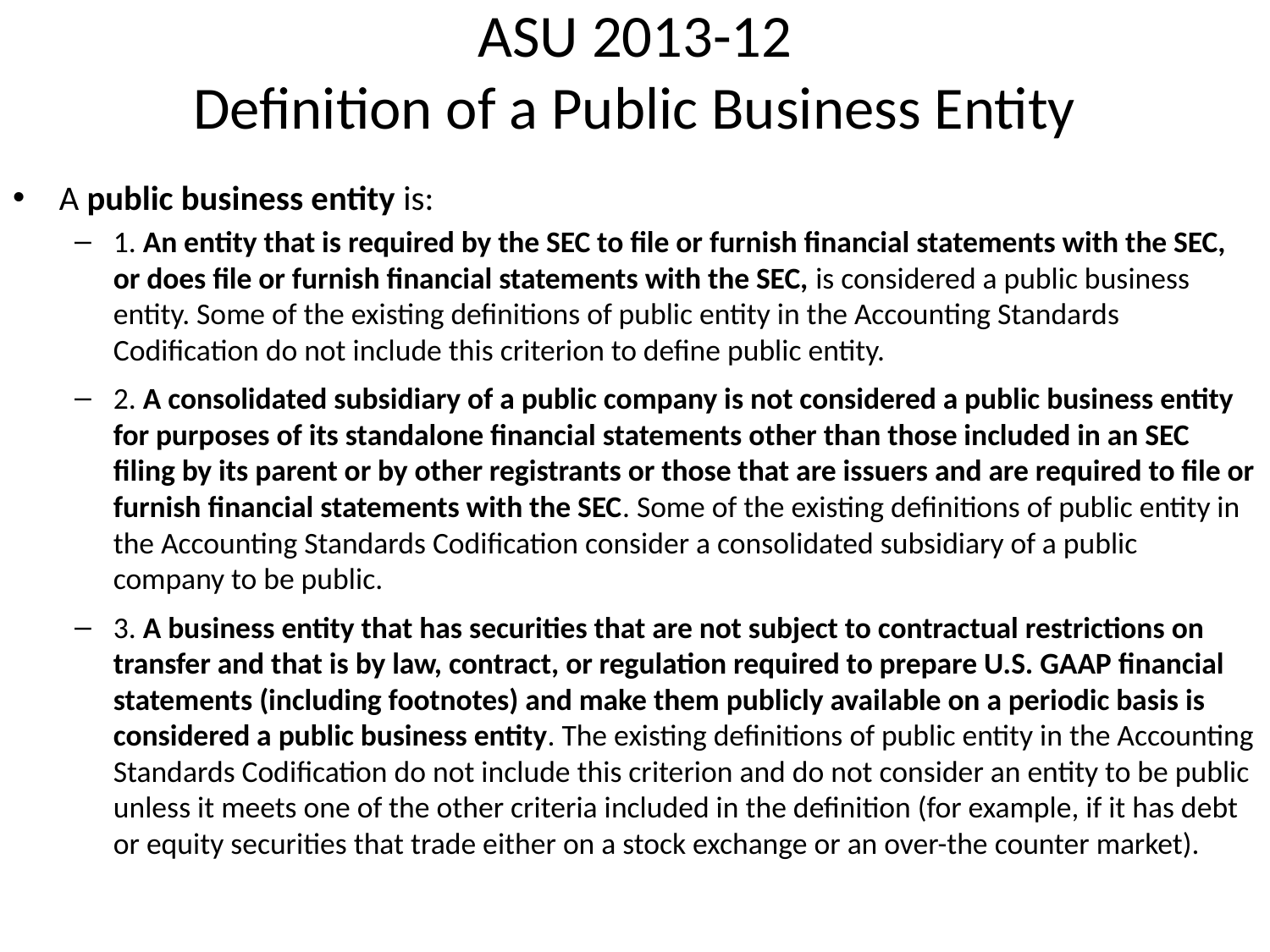

# ASU 2013-12 Definition of a Public Business Entity
A public business entity is:
1. An entity that is required by the SEC to file or furnish financial statements with the SEC, or does file or furnish financial statements with the SEC, is considered a public business entity. Some of the existing definitions of public entity in the Accounting Standards Codification do not include this criterion to define public entity.
2. A consolidated subsidiary of a public company is not considered a public business entity for purposes of its standalone financial statements other than those included in an SEC filing by its parent or by other registrants or those that are issuers and are required to file or furnish financial statements with the SEC. Some of the existing definitions of public entity in the Accounting Standards Codification consider a consolidated subsidiary of a public company to be public.
3. A business entity that has securities that are not subject to contractual restrictions on transfer and that is by law, contract, or regulation required to prepare U.S. GAAP financial statements (including footnotes) and make them publicly available on a periodic basis is considered a public business entity. The existing definitions of public entity in the Accounting Standards Codification do not include this criterion and do not consider an entity to be public unless it meets one of the other criteria included in the definition (for example, if it has debt or equity securities that trade either on a stock exchange or an over-the counter market).